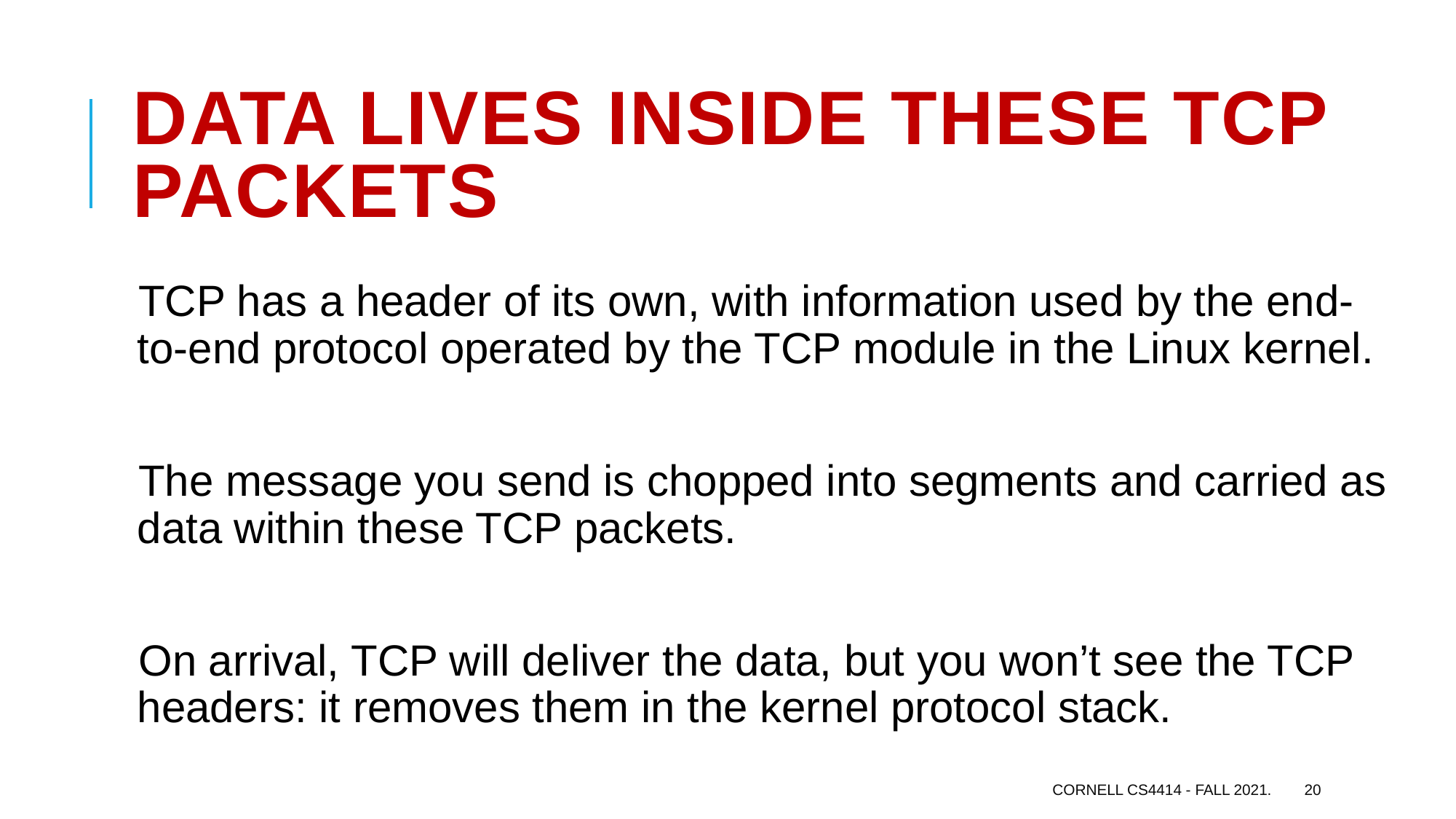

# Data lives inside these TCP packets
TCP has a header of its own, with information used by the end-to-end protocol operated by the TCP module in the Linux kernel.

The message you send is chopped into segments and carried as data within these TCP packets.

On arrival, TCP will deliver the data, but you won’t see the TCP headers: it removes them in the kernel protocol stack.
Cornell CS4414 - Fall 2021.
20